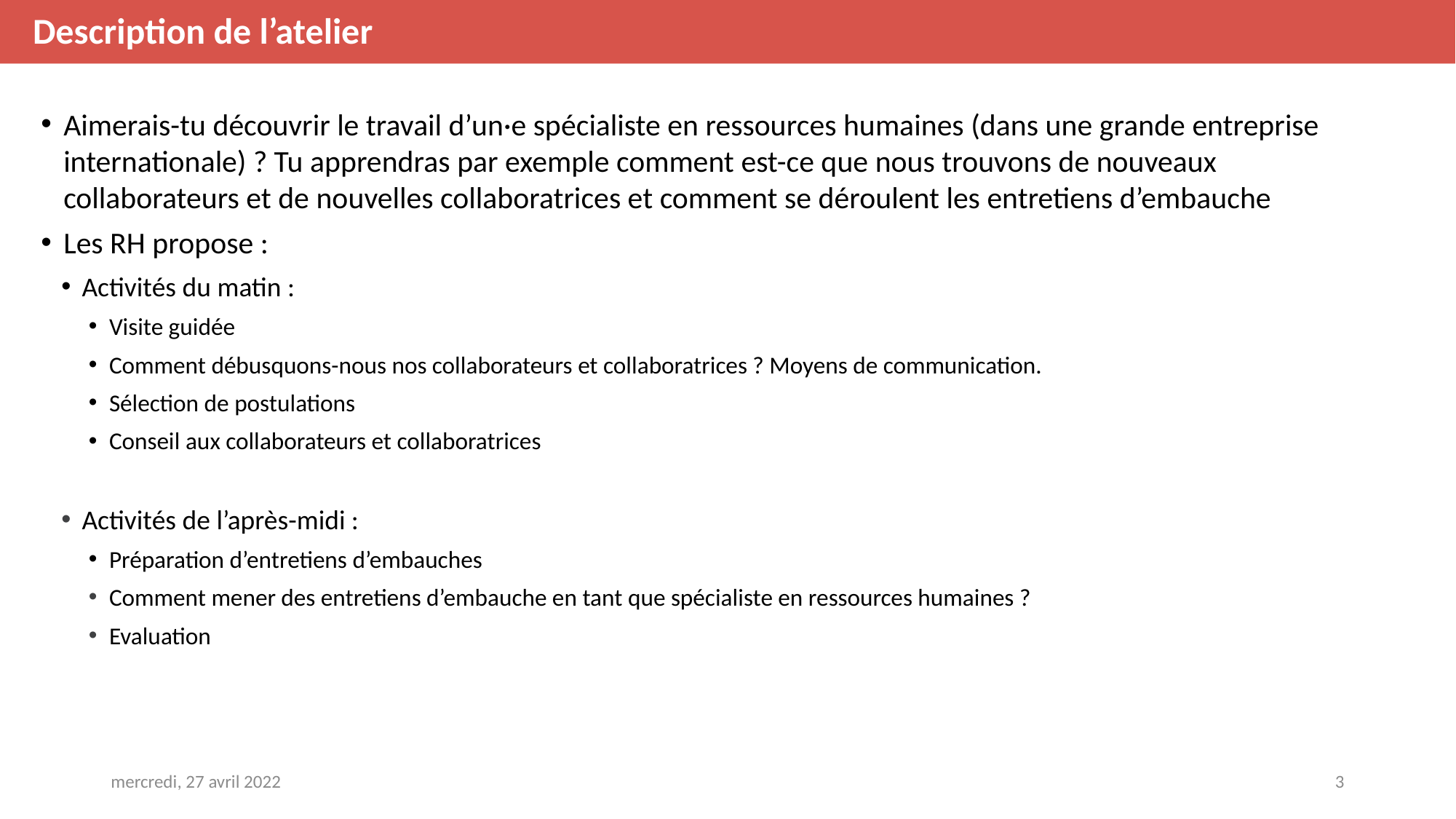

Description de l’atelier
Aimerais-tu découvrir le travail d’un·e spécialiste en ressources humaines (dans une grande entreprise internationale) ? Tu apprendras par exemple comment est-ce que nous trouvons de nouveaux collaborateurs et de nouvelles collaboratrices et comment se déroulent les entretiens d’embauche
Les RH propose :
Activités du matin :
Visite guidée
Comment débusquons-nous nos collaborateurs et collaboratrices ? Moyens de communication.
Sélection de postulations
Conseil aux collaborateurs et collaboratrices

Activités de l’après-midi :
Préparation d’entretiens d’embauches
Comment mener des entretiens d’embauche en tant que spécialiste en ressources humaines ?
Evaluation

mercredi, 27 avril 2022

3